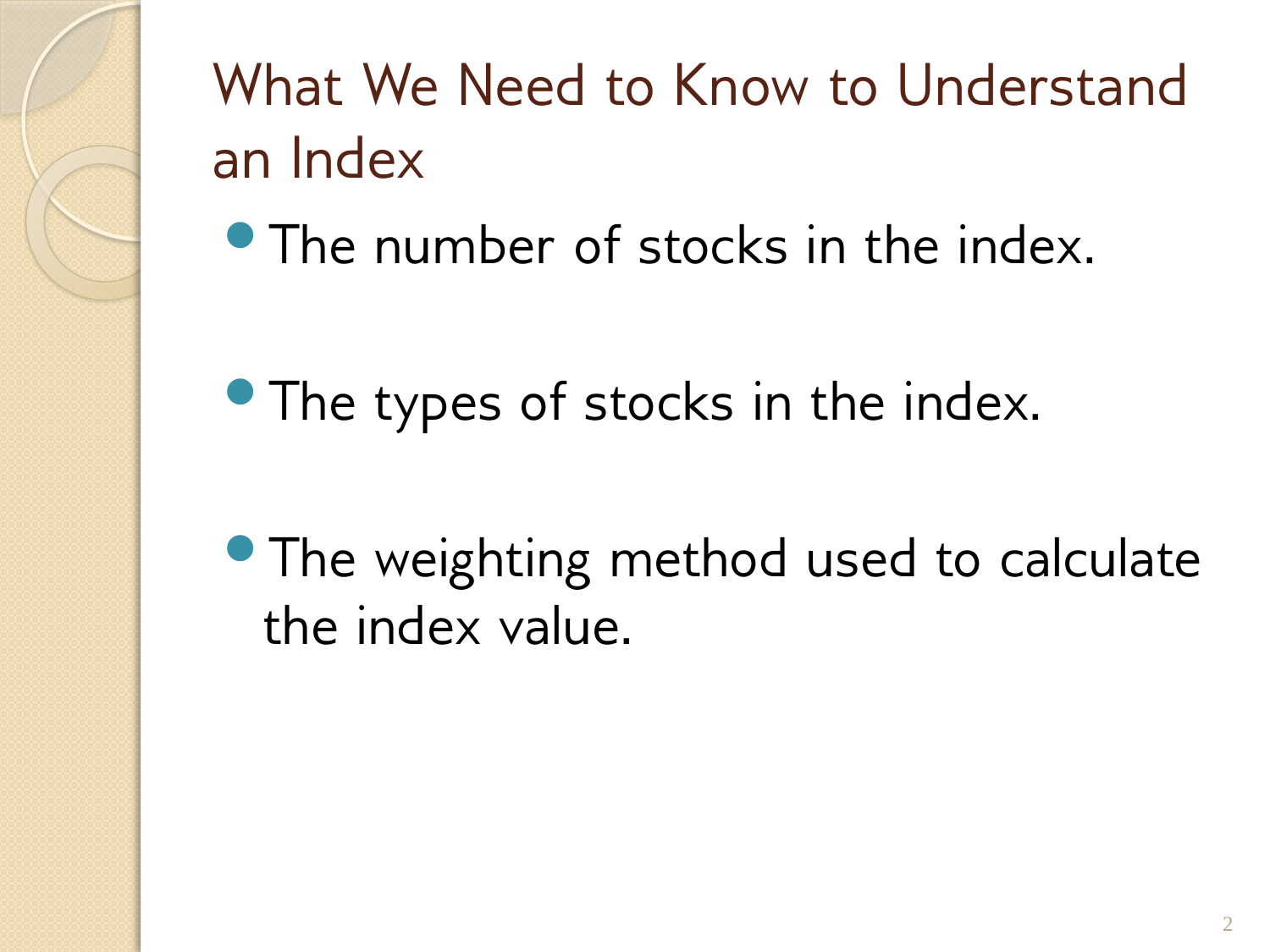

# What We Need to Know to Understand an Index
The number of stocks in the index.

The types of stocks in the index.

The weighting method used to calculate the index value.

2